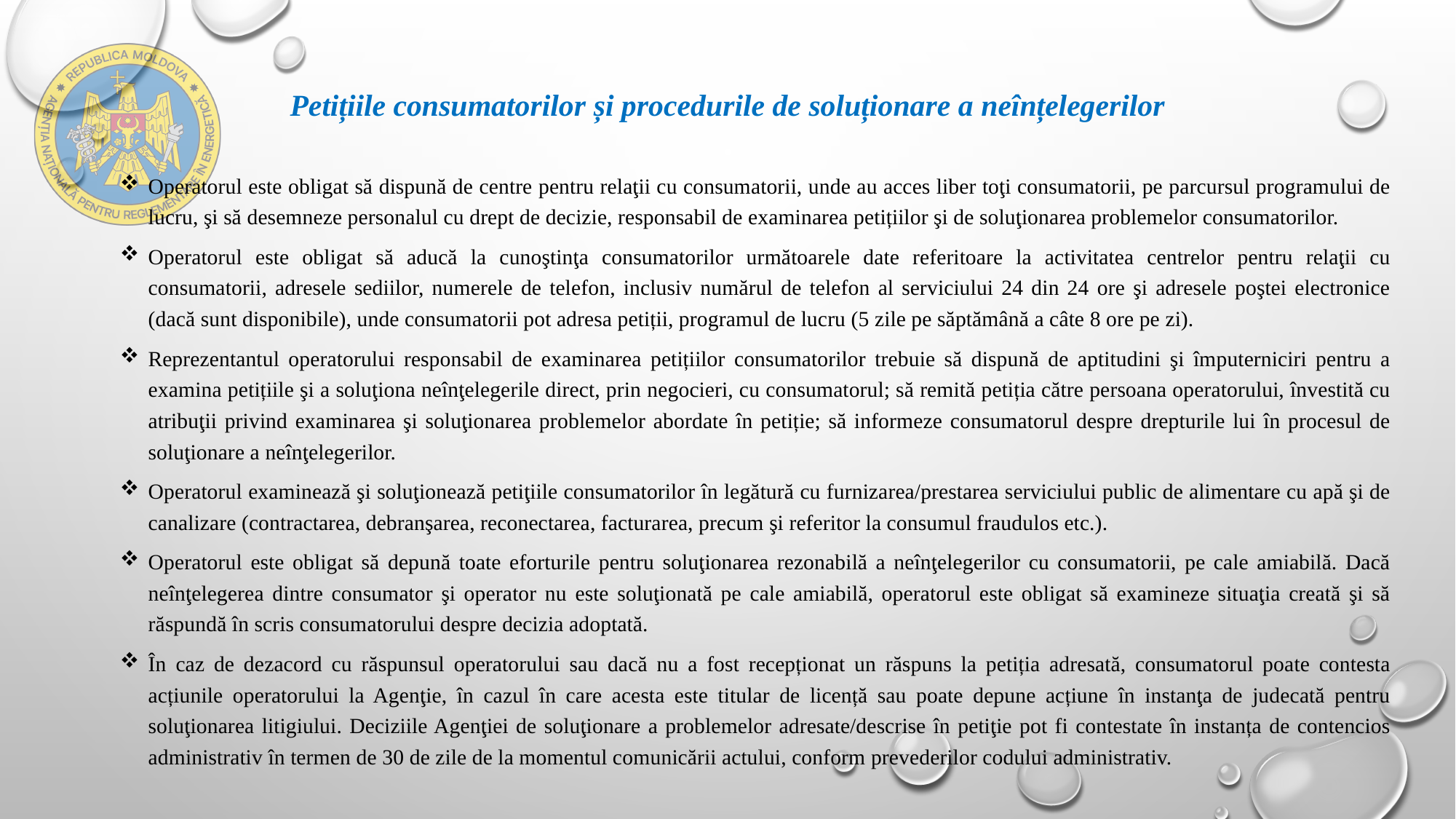

# Petițiile consumatorilor și procedurile de soluționare a neînțelegerilor
Operatorul este obligat să dispună de centre pentru relaţii cu consumatorii, unde au acces liber toţi consumatorii, pe parcursul programului de lucru, şi să desemneze personalul cu drept de decizie, responsabil de examinarea petițiilor şi de soluţionarea problemelor consumatorilor.
Operatorul este obligat să aducă la cunoştinţa consumatorilor următoarele date referitoare la activitatea centrelor pentru relaţii cu consumatorii, adresele sediilor, numerele de telefon, inclusiv numărul de telefon al serviciului 24 din 24 ore şi adresele poştei electronice (dacă sunt disponibile), unde consumatorii pot adresa petiții, programul de lucru (5 zile pe săptămână a câte 8 ore pe zi).
Reprezentantul operatorului responsabil de examinarea petițiilor consumatorilor trebuie să dispună de aptitudini şi împuterniciri pentru a examina petițiile şi a soluţiona neînţelegerile direct, prin negocieri, cu consumatorul; să remită petiția către persoana operatorului, învestită cu atribuţii privind examinarea şi soluţionarea problemelor abordate în petiție; să informeze consumatorul despre drepturile lui în procesul de soluţionare a neînţelegerilor.
Operatorul examinează şi soluţionează petiţiile consumatorilor în legătură cu furnizarea/prestarea serviciului public de alimentare cu apă şi de canalizare (contractarea, debranşarea, reconectarea, facturarea, precum şi referitor la consumul fraudulos etc.).
Operatorul este obligat să depună toate eforturile pentru soluţionarea rezonabilă a neînţelegerilor cu consumatorii, pe cale amiabilă. Dacă neînţelegerea dintre consumator şi operator nu este soluţionată pe cale amiabilă, operatorul este obligat să examineze situaţia creată şi să răspundă în scris consumatorului despre decizia adoptată.
În caz de dezacord cu răspunsul operatorului sau dacă nu a fost recepționat un răspuns la petiția adresată, consumatorul poate contesta acțiunile operatorului la Agenţie, în cazul în care acesta este titular de licență sau poate depune acțiune în instanţa de judecată pentru soluţionarea litigiului. Deciziile Agenţiei de soluţionare a problemelor adresate/descrise în petiţie pot fi contestate în instanța de contencios administrativ în termen de 30 de zile de la momentul comunicării actului, conform prevederilor codului administrativ.